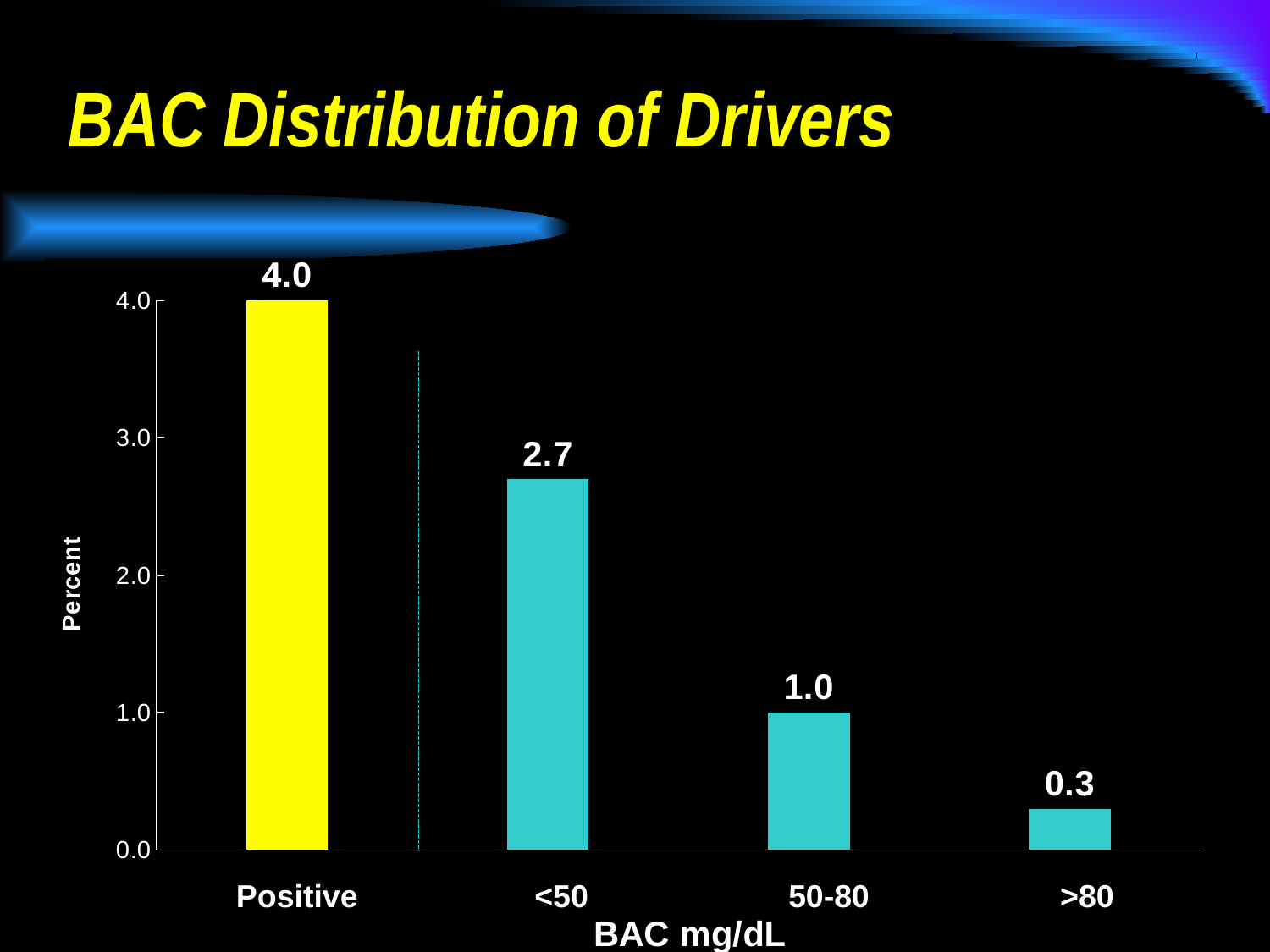

# BAC Distribution of Drivers

### Chart

| Category | Column1 |
|---|---|
| Positive | 4.0 |
| <50 | 2.7 |
| 50-80 | 1.0 |
| >80 | 0.3 |
Positive		     <50		     50-80		       >80